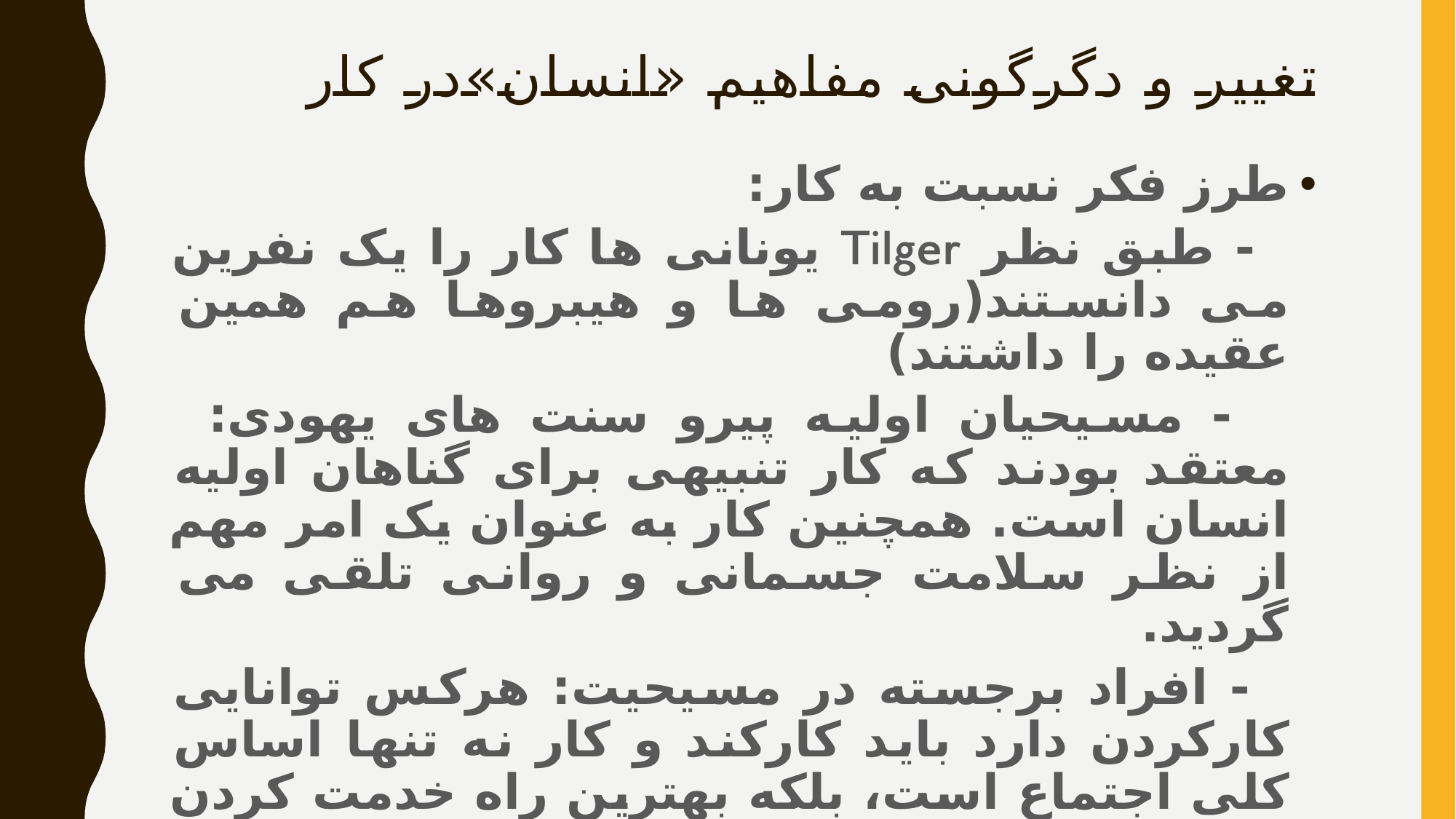

# تغییر و دگرگونی مفاهیم «انسان»در کار
طرز فکر نسبت به کار:
   - طبق نظر Tilger یونانی ها کار را یک نفرین می دانستند(رومی ها و هیبروها هم همین عقیده را داشتند)
   - مسیحیان اولیه پیرو سنت های یهودی:  معتقد بودند که کار تنبیهی برای گناهان اولیه انسان است. همچنین کار به عنوان یک امر مهم از نظر سلامت جسمانی و روانی تلقی می گردید.
   - افراد برجسته در مسیحیت: هرکس توانایی کارکردن دارد باید کارکند و کار نه تنها اساس کلی اجتماع است، بلکه بهترین راه خدمت کردن به خداست.( بعضی به کار سخت و عدم لذت عقیده داشتند).
   - کارل مارکس و ویلیام موریس: ارزش فطری کار را از بین بردند و افراد کارگر را قسمتی غیرفعال از ماشین درنظرگرفتند.